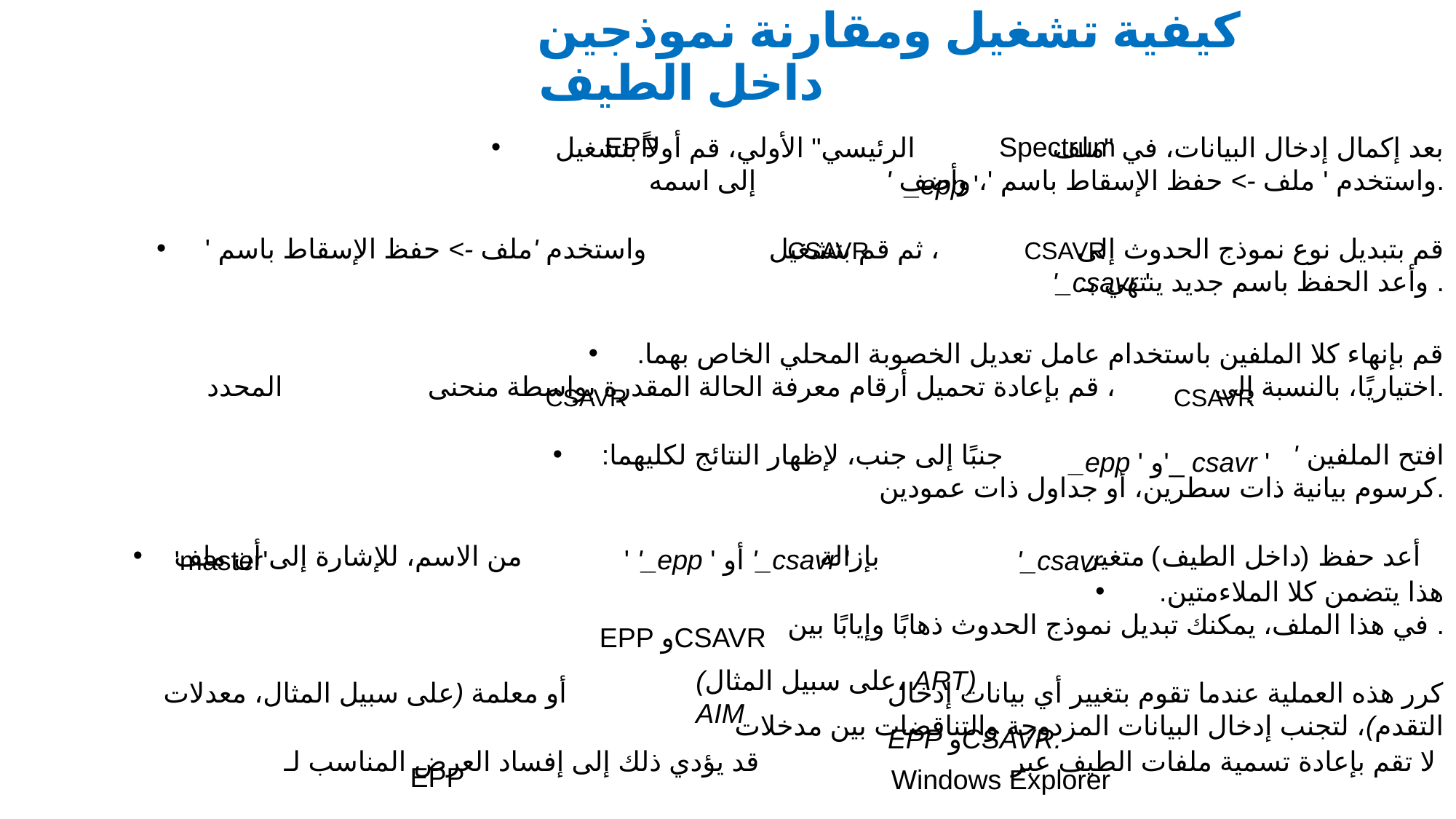

كيفية تشغيل ومقارنة نموذجين داخل الطيف
EPP
Spectrum
بعد إكمال إدخال البيانات، في "ملف                  الرئيسي" الأولي، قم أولاً بتشغيل
واستخدم ' ملف -> حفظ الإسقاط باسم '، وأضف '                 إلى اسمه.
قم بتبديل نوع نموذج الحدوث إلى                  ، ثم قم بتشغيل                واستخدم 'ملف -> حفظ الإسقاط باسم '
وأعد الحفظ باسم جديد ينتهي بـ .

قم بإنهاء كلا الملفين باستخدام عامل تعديل الخصوبة المحلي الخاص بهما.
اختياريًا، بالنسبة إلى             ، قم بإعادة تحميل أرقام معرفة الحالة المقدرة بواسطة منحنى                   المحدد.
افتح الملفين '                                      جنبًا إلى جنب، لإظهار النتائج لكليهما:
كرسوم بيانية ذات سطرين، أو جداول ذات عمودين.
أعد حفظ (داخل الطيف) متغير                           بإزالة                                       من الاسم، للإشارة إلى أن ملف
  هذا يتضمن كلا الملاءمتين.
في هذا الملف، يمكنك تبديل نموذج الحدوث ذهابًا وإيابًا بين .
كرر هذه العملية عندما تقوم بتغيير أي بيانات إدخال                                          أو معلمة (على سبيل المثال، معدلات التقدم)، لتجنب إدخال البيانات المزدوجة والتناقضات بين مدخلات
لا تقم بإعادة تسمية ملفات الطيف عبر                                 قد يؤدي ذلك إلى إفساد العرض المناسب لـ
_epp '
CSAVR
CSAVR
'_csavr '
CSAVR
CSAVR
_epp ' و'_ csavr '
' '_epp ' أو '_csavr '
'_csavr
'master'
EPP وCSAVR
(على سبيل المثال، ART) AIM
EPP وCSAVR.​
EPP
Windows Explorer